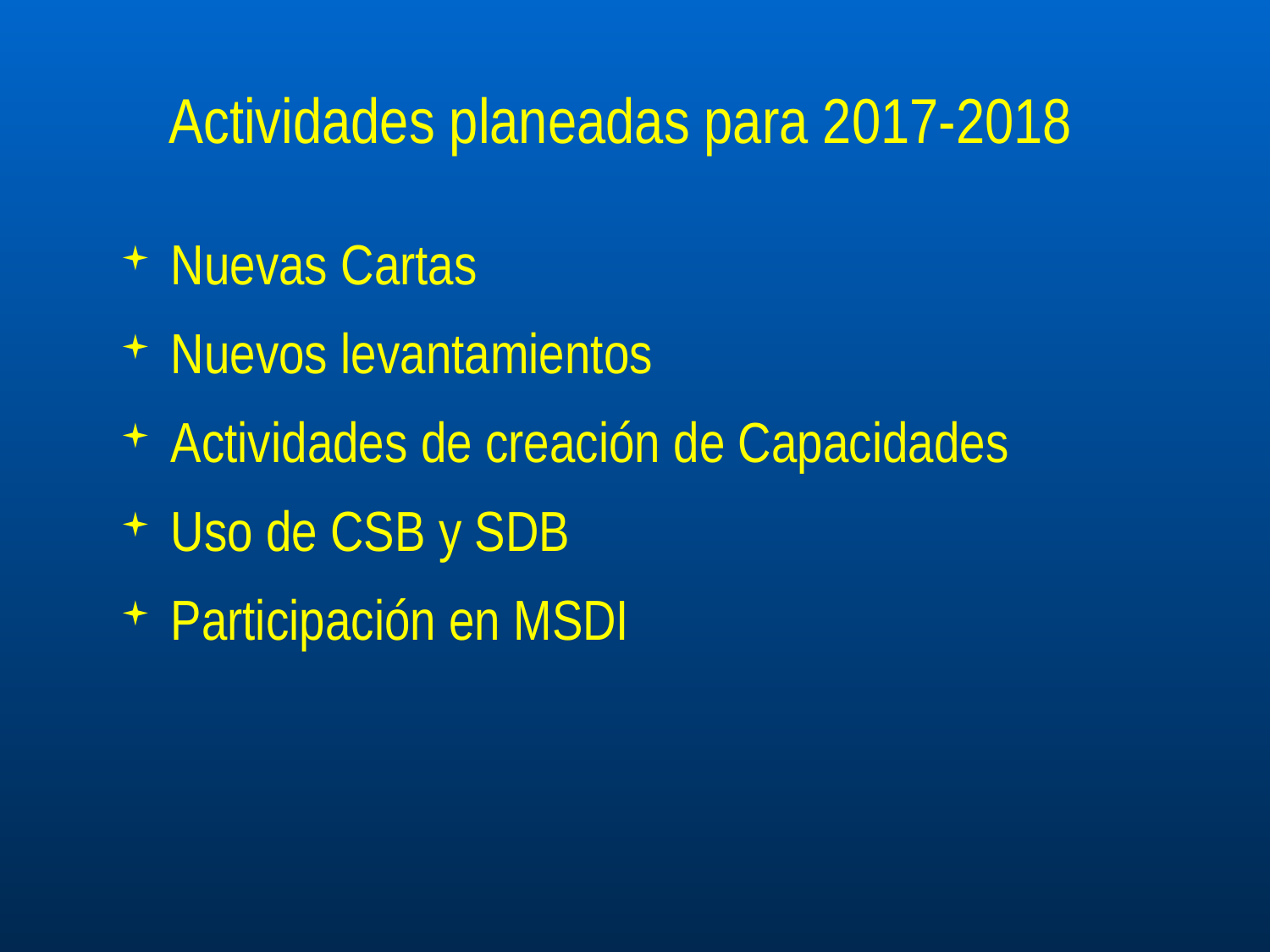

# Actividades planeadas para 2017-2018
Nuevas Cartas
Nuevos levantamientos
Actividades de creación de Capacidades
Uso de CSB y SDB
Participación en MSDI